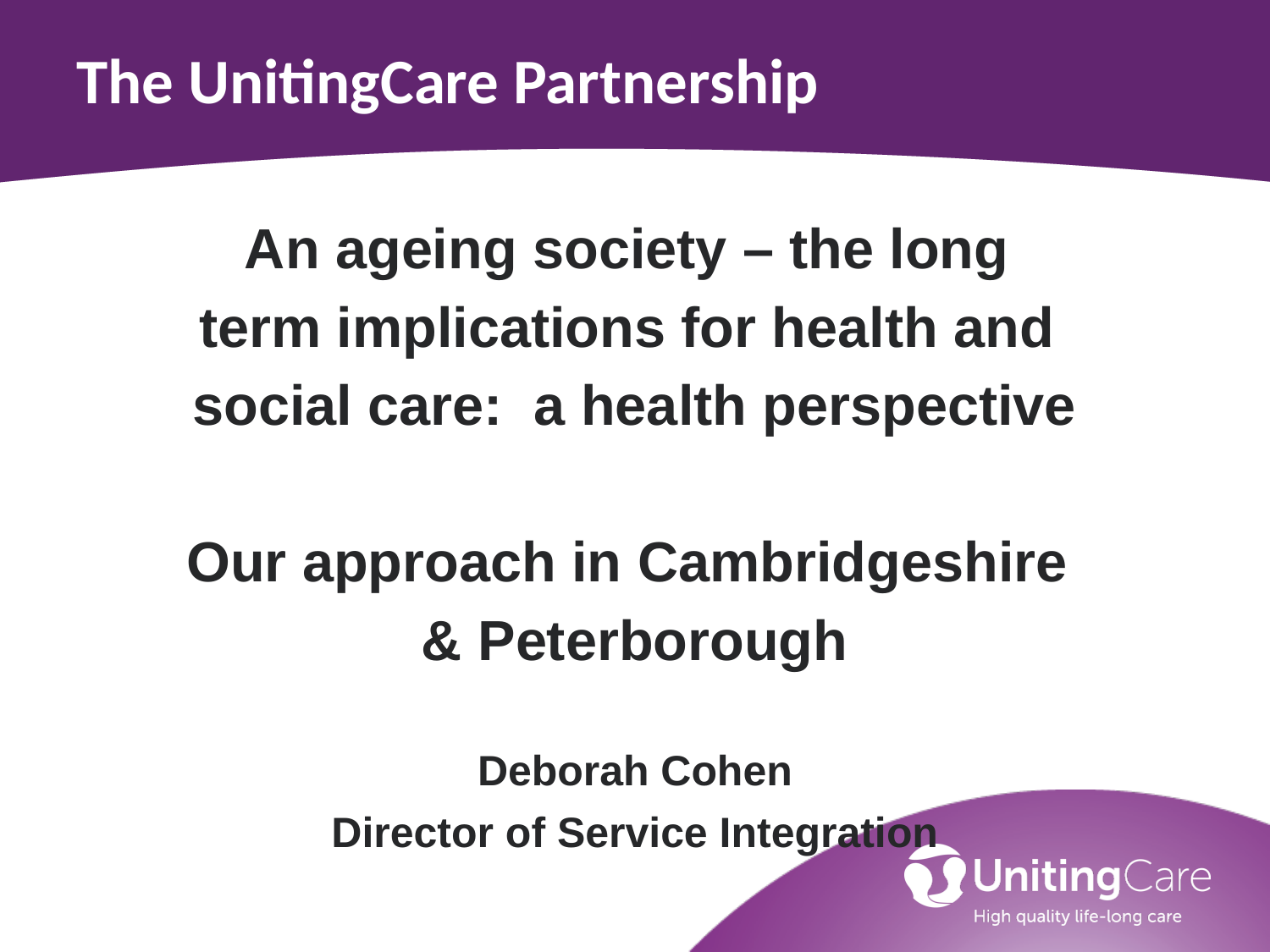

# The UnitingCare Partnership
An ageing society – the long
term implications for health and
social care:  a health perspective

Our approach in Cambridgeshire
& Peterborough

Deborah Cohen
Director of Service Integration